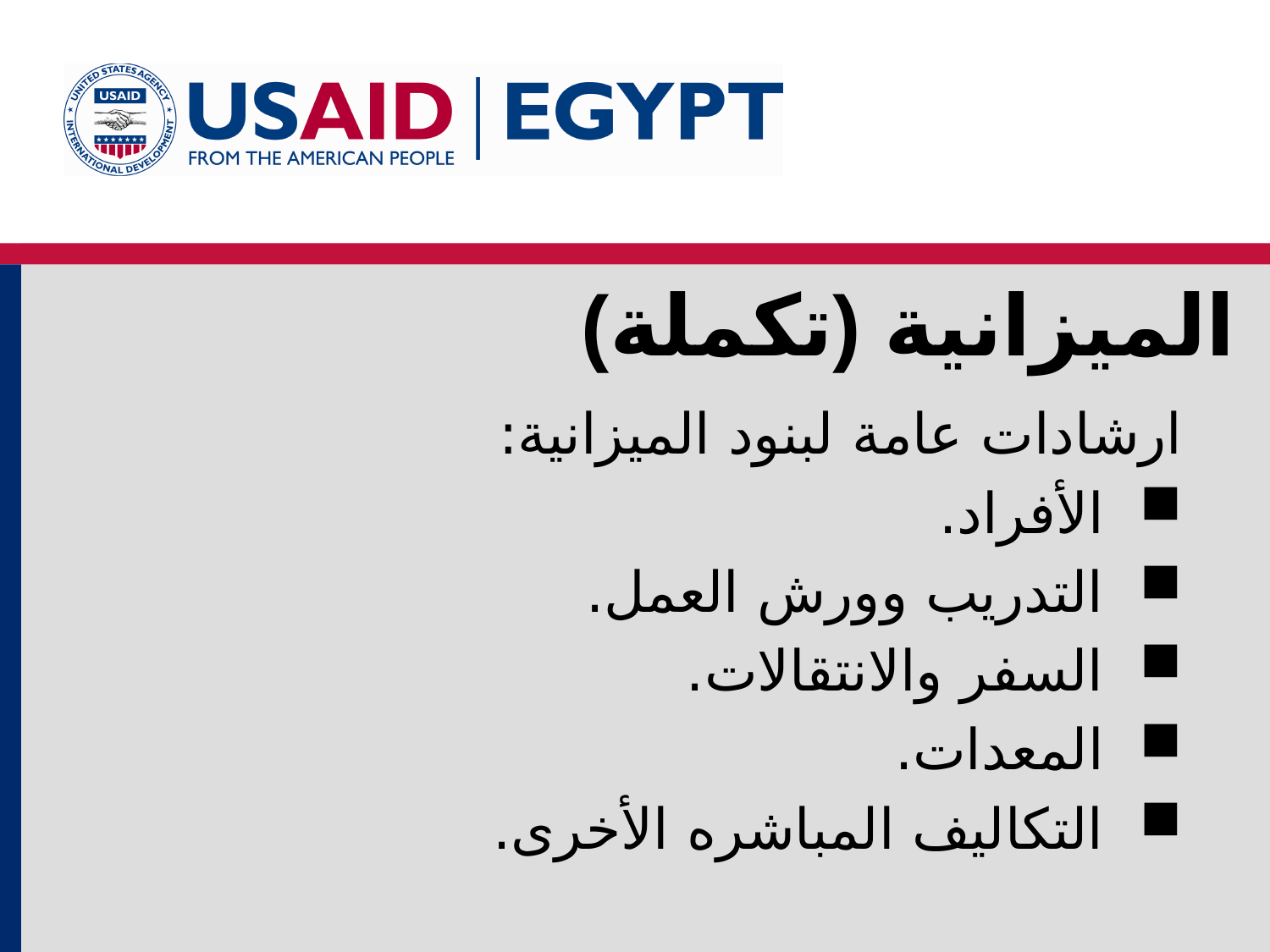

# الميزانية (تكملة)

ارشادات عامة لبنود الميزانية:
  الأفراد.
  التدريب وورش العمل.
  السفر والانتقالات.
  المعدات.
  التكاليف المباشره الأخرى.